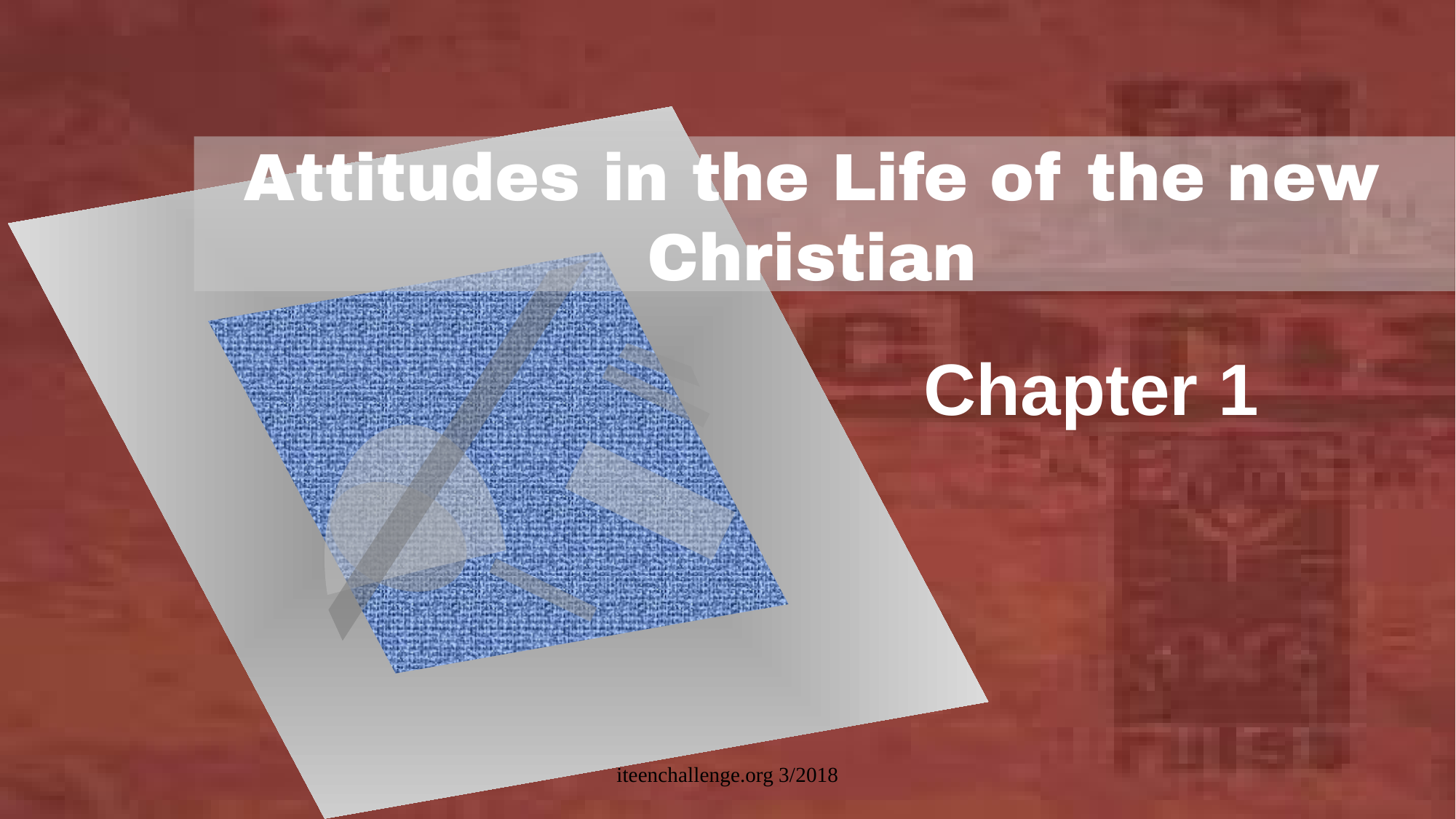

# Attitudes in the Life of the new Christian
Chapter 1
iteenchallenge.org 3/2018